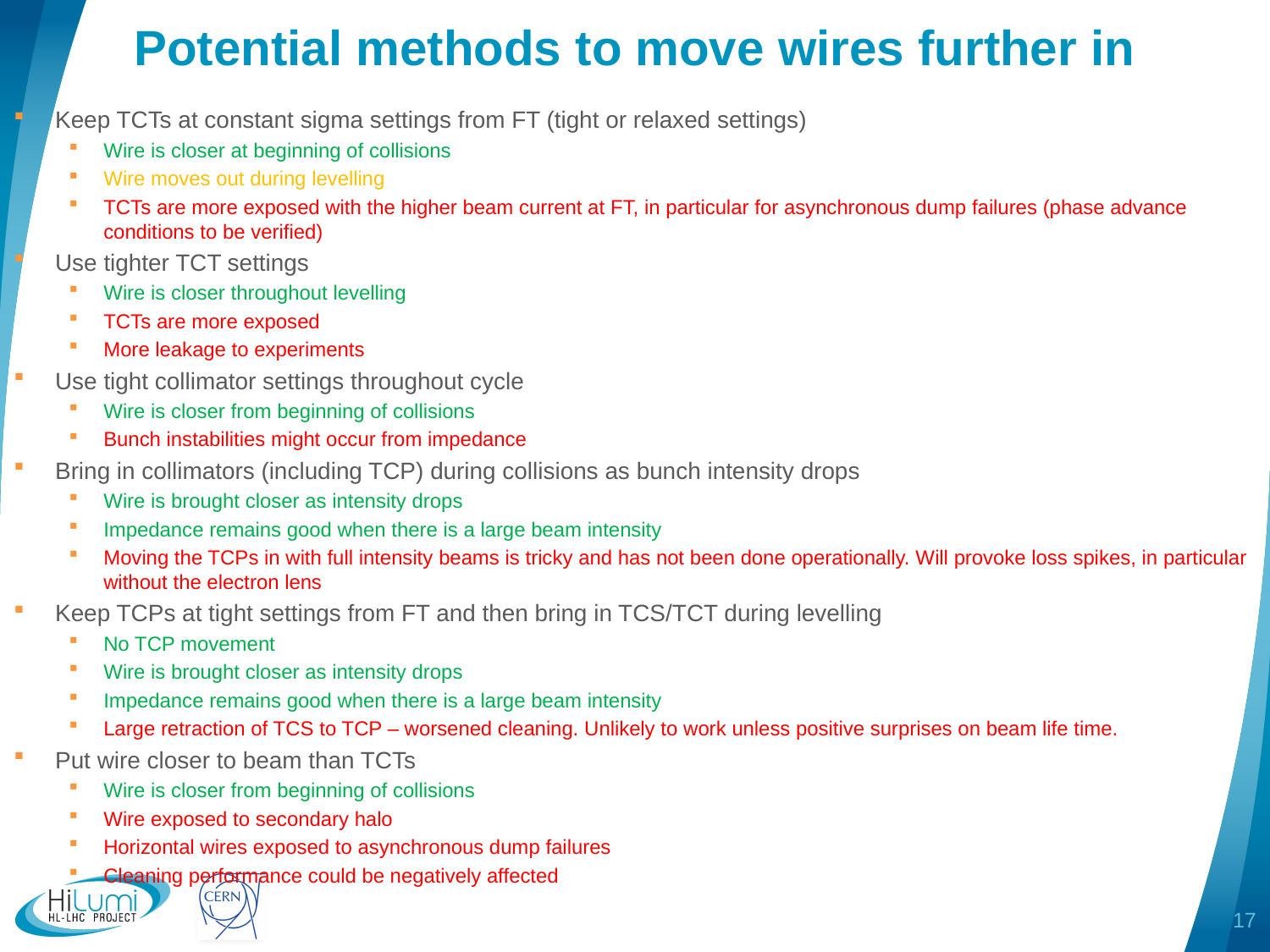

# Potential methods to move wires further in
Keep TCTs at constant sigma settings from FT (tight or relaxed settings)
Wire is closer at beginning of collisions
Wire moves out during levelling
TCTs are more exposed with the higher beam current at FT, in particular for asynchronous dump failures (phase advance conditions to be verified)
Use tighter TCT settings
Wire is closer throughout levelling
TCTs are more exposed
More leakage to experiments
Use tight collimator settings throughout cycle
Wire is closer from beginning of collisions
Bunch instabilities might occur from impedance
Bring in collimators (including TCP) during collisions as bunch intensity drops
Wire is brought closer as intensity drops
Impedance remains good when there is a large beam intensity
Moving the TCPs in with full intensity beams is tricky and has not been done operationally. Will provoke loss spikes, in particular without the electron lens
Keep TCPs at tight settings from FT and then bring in TCS/TCT during levelling
No TCP movement
Wire is brought closer as intensity drops
Impedance remains good when there is a large beam intensity
Large retraction of TCS to TCP – worsened cleaning. Unlikely to work unless positive surprises on beam life time.
Put wire closer to beam than TCTs
Wire is closer from beginning of collisions
Wire exposed to secondary halo
Horizontal wires exposed to asynchronous dump failures
Cleaning performance could be negatively affected

17